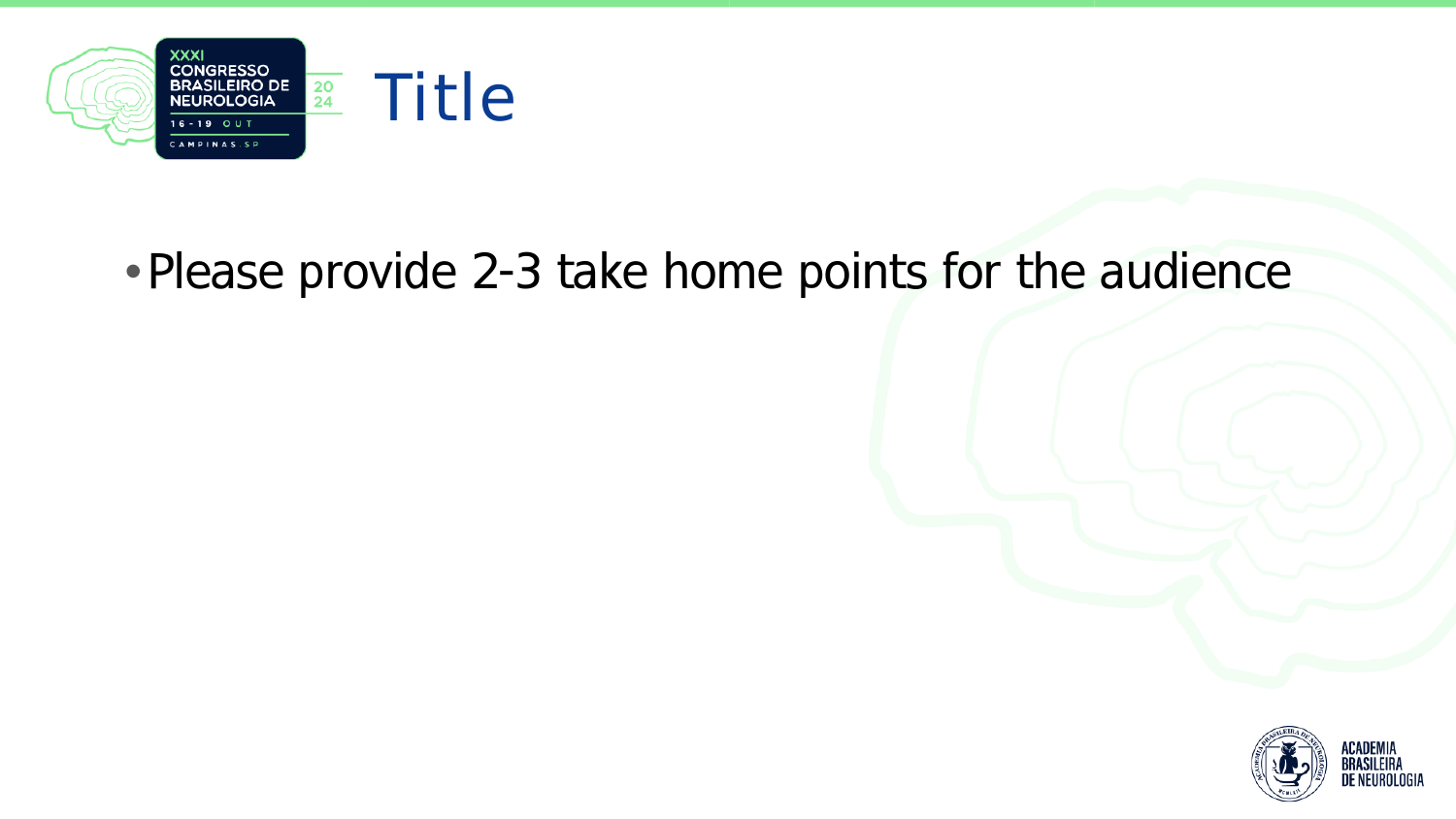

Title
Please provide 2-3 take home points for the audience